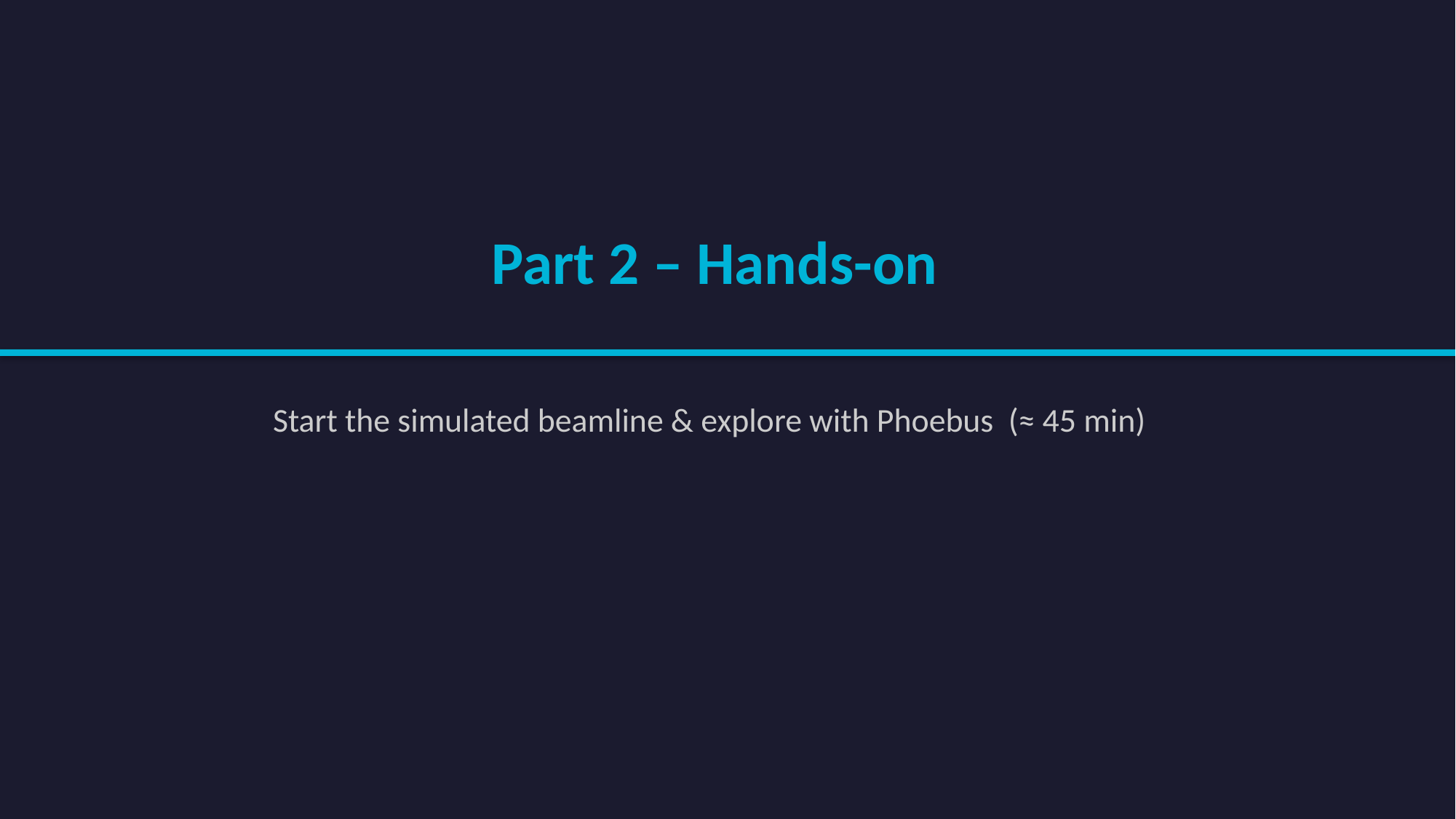

Part 2 – Hands-on

Start the simulated beamline & explore with Phoebus  (≈ 45 min)